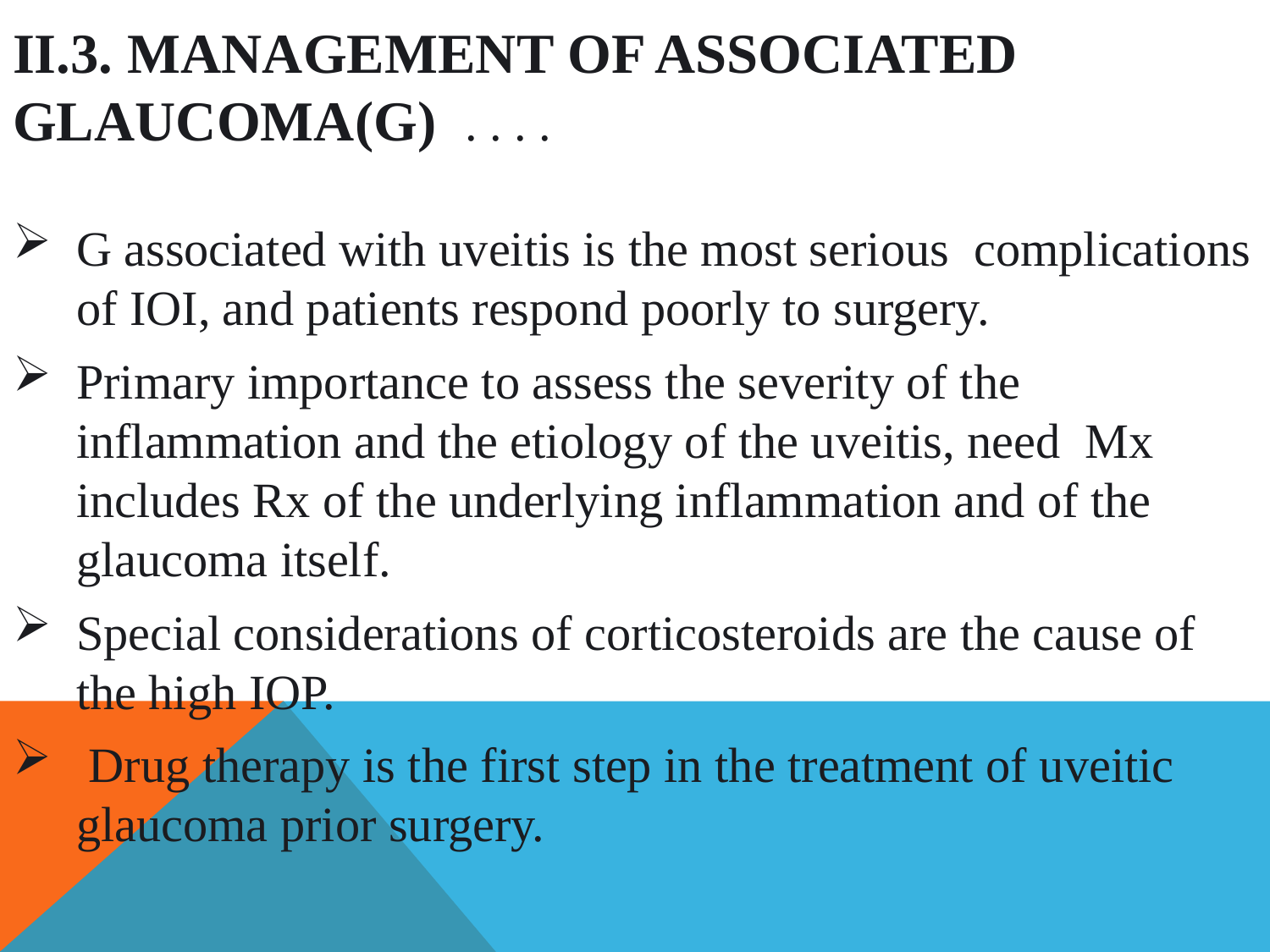

# II.3. Management of Associated Glaucoma(G)  . . . .

G associated with uveitis is the most serious  complications of IOI, and patients respond poorly to surgery.
Primary importance to assess the severity of the inflammation and the etiology of the uveitis, need  Mx includes Rx of the underlying inflammation and of the glaucoma itself.
Special considerations of corticosteroids are the cause of the high IOP.
 Drug therapy is the first step in the treatment of uveitic glaucoma prior surgery.